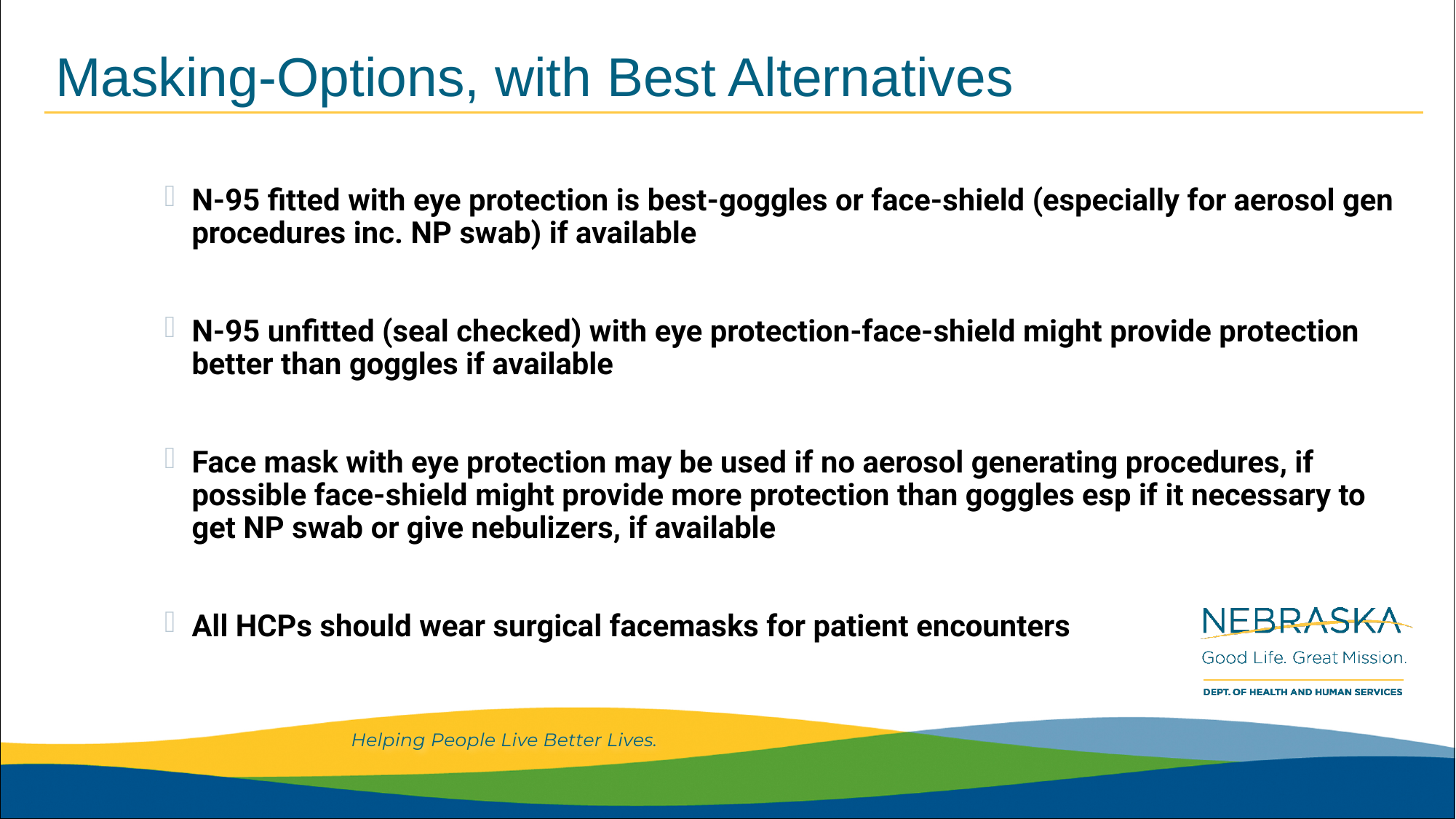

# Masking-Options, with Best Alternatives

N-95 fitted with eye protection is best-goggles or face-shield (especially for aerosol gen procedures inc. NP swab) if available

N-95 unfitted (seal checked) with eye protection-face-shield might provide protection better than goggles if available

Face mask with eye protection may be used if no aerosol generating procedures, if possible face-shield might provide more protection than goggles esp if it necessary to get NP swab or give nebulizers, if available

All HCPs should wear surgical facemasks for patient encounters